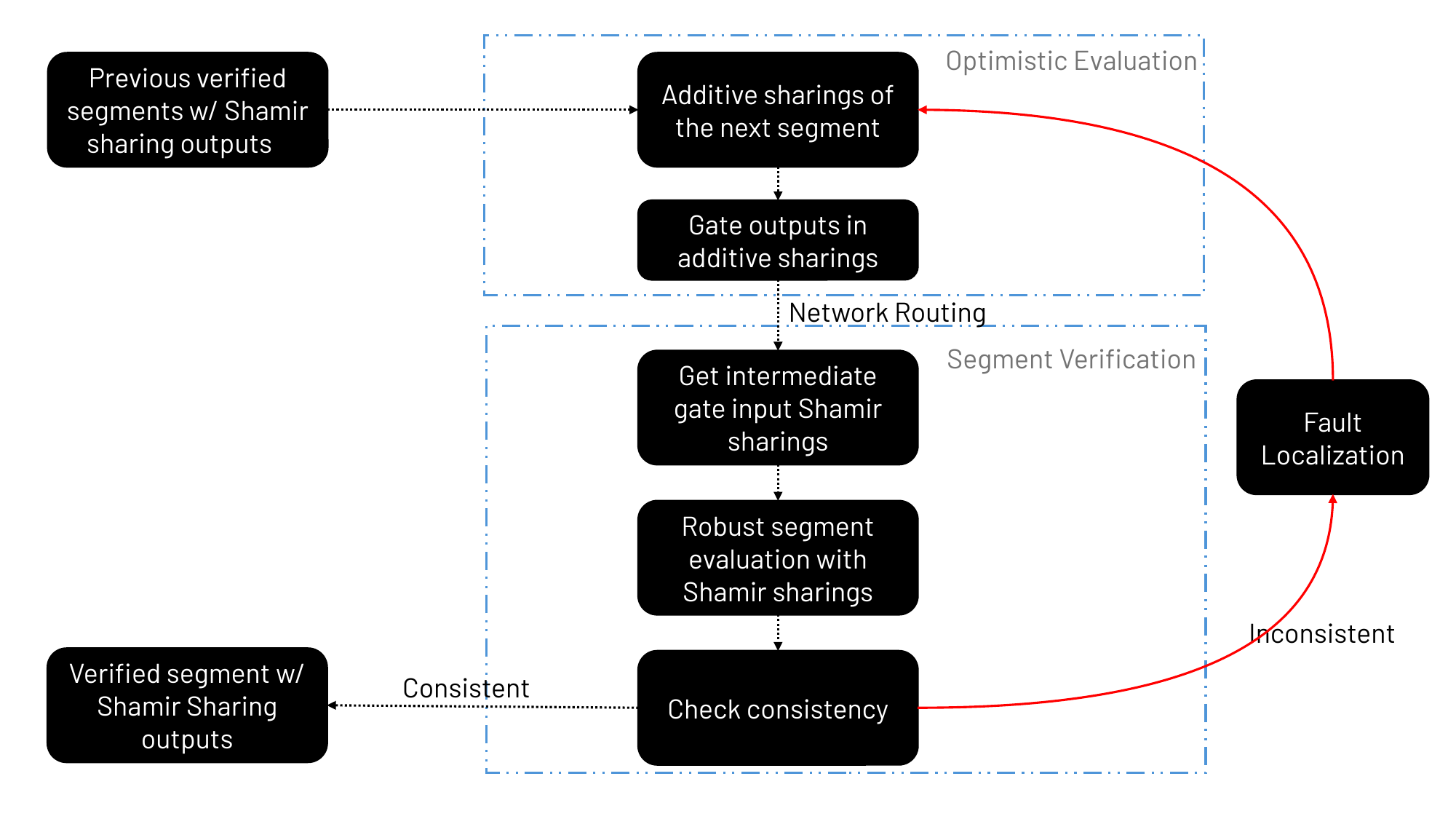

Optimistic Evaluation
Previous verified segments w/ Shamir sharing outputs
Additive sharings of the next segment
Gate outputs in additive sharings
Network Routing

Segment Verification
Get intermediate gate input Shamir sharings
Fault Localization
Robust segment evaluation with Shamir sharings
Inconsistent
Verified segment w/ Shamir Sharing outputs
Check consistency
Consistent